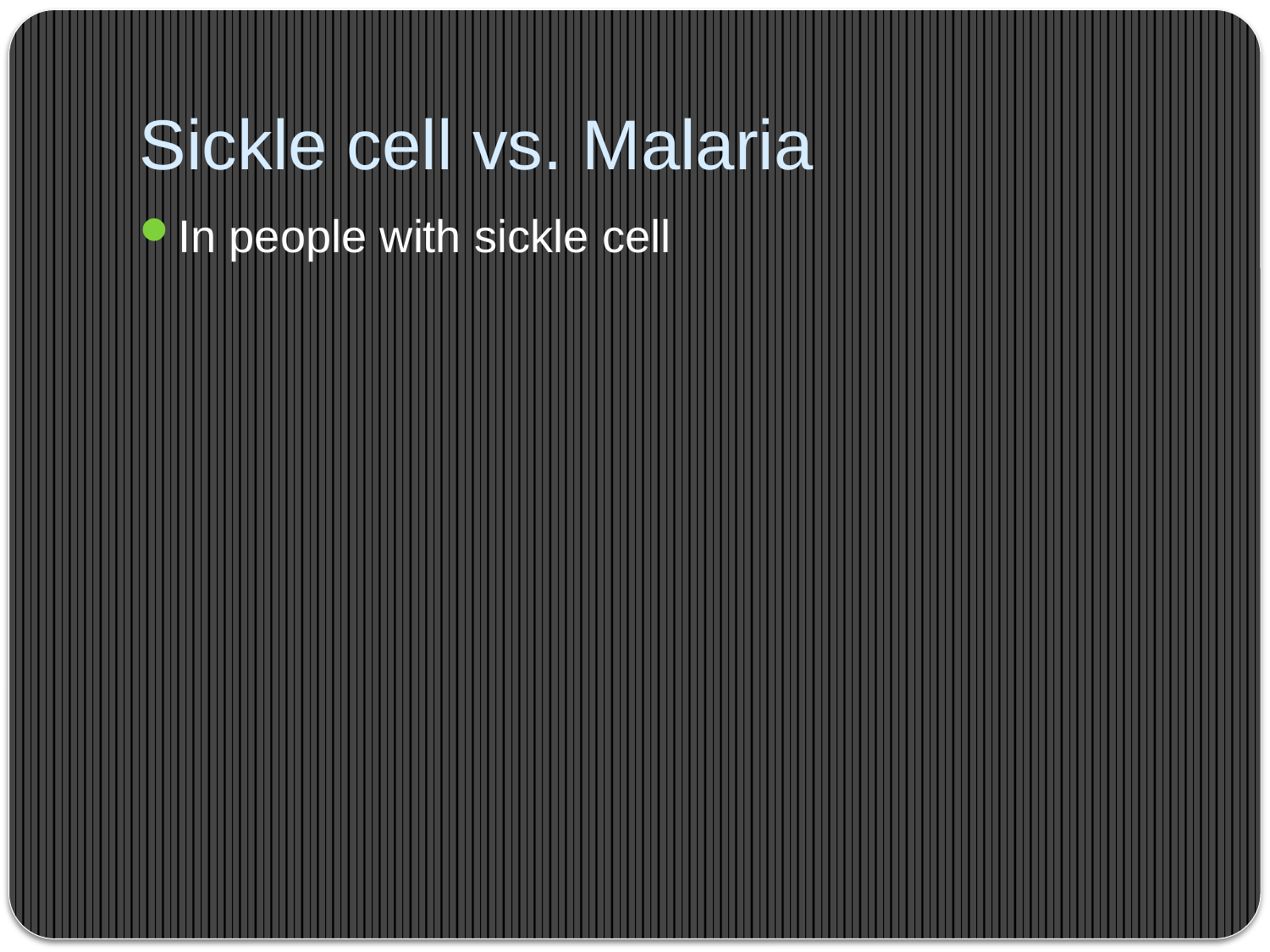

# Sickle cell vs. Malaria
In people with sickle cell